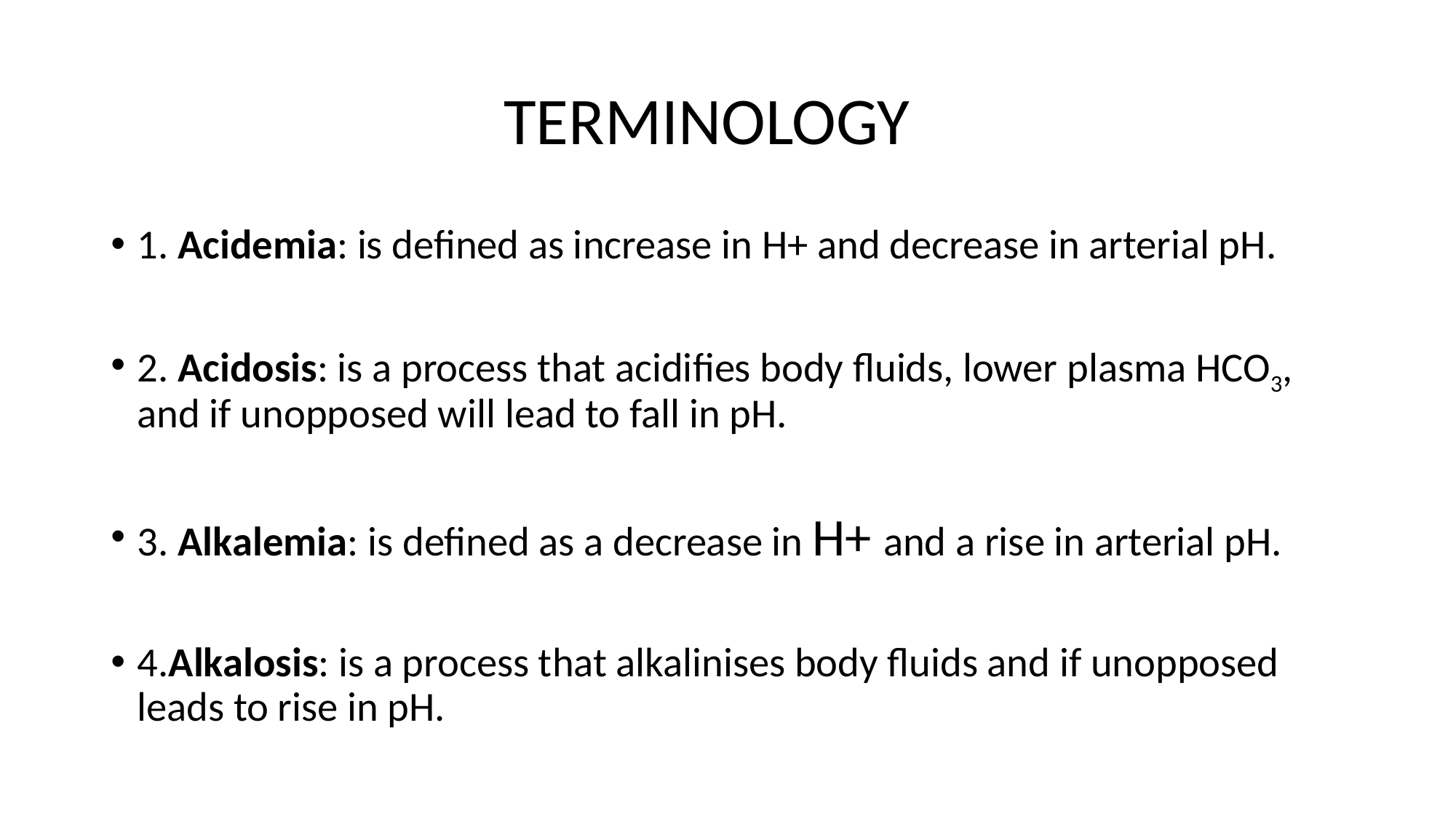

# TERMINOLOGY
1. Acidemia: is defined as increase in H+ and decrease in arterial pH.

2. Acidosis: is a process that acidifies body fluids, lower plasma HCO3, and if unopposed will lead to fall in pH.

3. Alkalemia: is defined as a decrease in H+ and a rise in arterial pH.

4.Alkalosis: is a process that alkalinises body fluids and if unopposed leads to rise in pH.